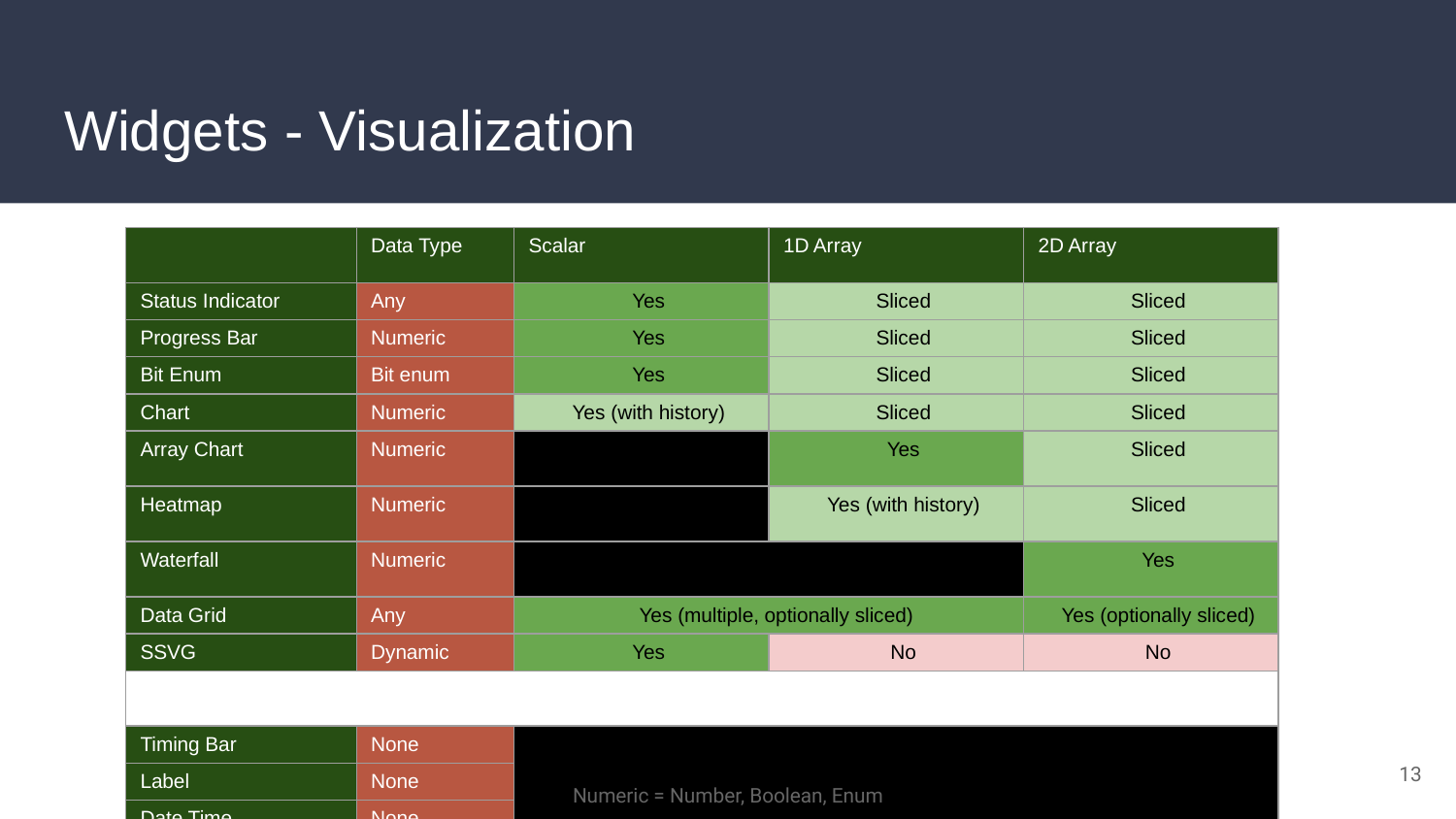

# Widgets - Visualization
|  | Data Type | Scalar | 1D Array | 2D Array |
| --- | --- | --- | --- | --- |
| Status Indicator | Any | Yes | Sliced | Sliced |
| Progress Bar | Numeric | Yes | Sliced | Sliced |
| Bit Enum | Bit enum | Yes | Sliced | Sliced |
| Chart | Numeric | Yes (with history) | Sliced | Sliced |
| Array Chart | Numeric |  | Yes | Sliced |
| Heatmap | Numeric |  | Yes (with history) | Sliced |
| Waterfall | Numeric |  |  | Yes |
| Data Grid | Any | Yes (multiple, optionally sliced) |  | Yes (optionally sliced) |
| SSVG | Dynamic | Yes | No | No |
|  |  |  |  |  |
| Timing Bar | None |  |  |  |
| Label | None |  |  |  |
| Date Time | None |  |  |  |
13
Numeric = Number, Boolean, Enum